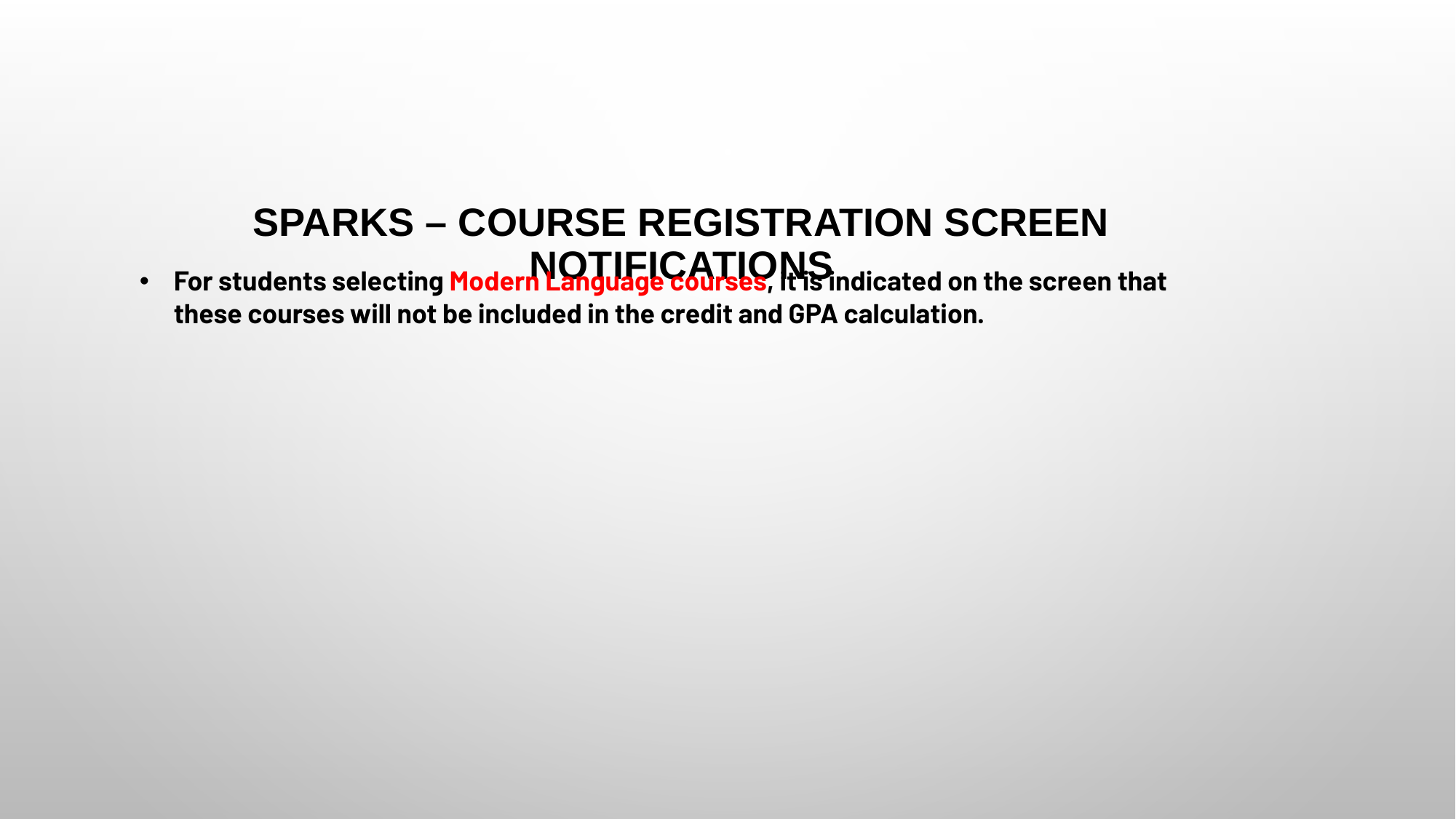

SPARKS – COURSE REGISTRATION SCREEN NOTIFICATIONS

For students selecting Modern Language courses, it is indicated on the screen that these courses will not be included in the credit and GPA calculation.